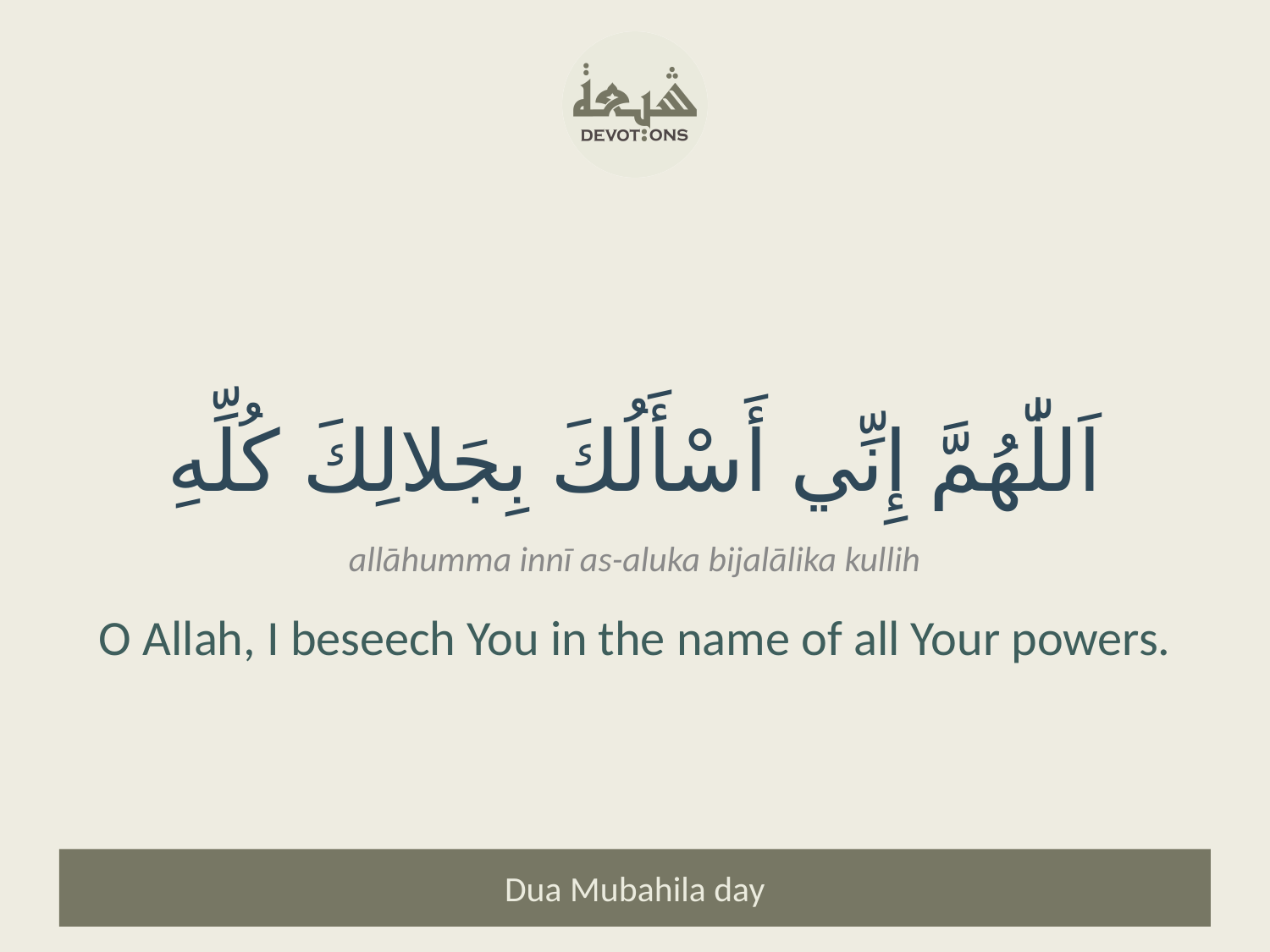

اَللّٰهُمَّ إِنِّي أَسْأَلُكَ بِجَلالِكَ كُلِّهِ
allāhumma innī as-aluka bijalālika kullih
O Allah, I beseech You in the name of all Your powers.
Dua Mubahila day